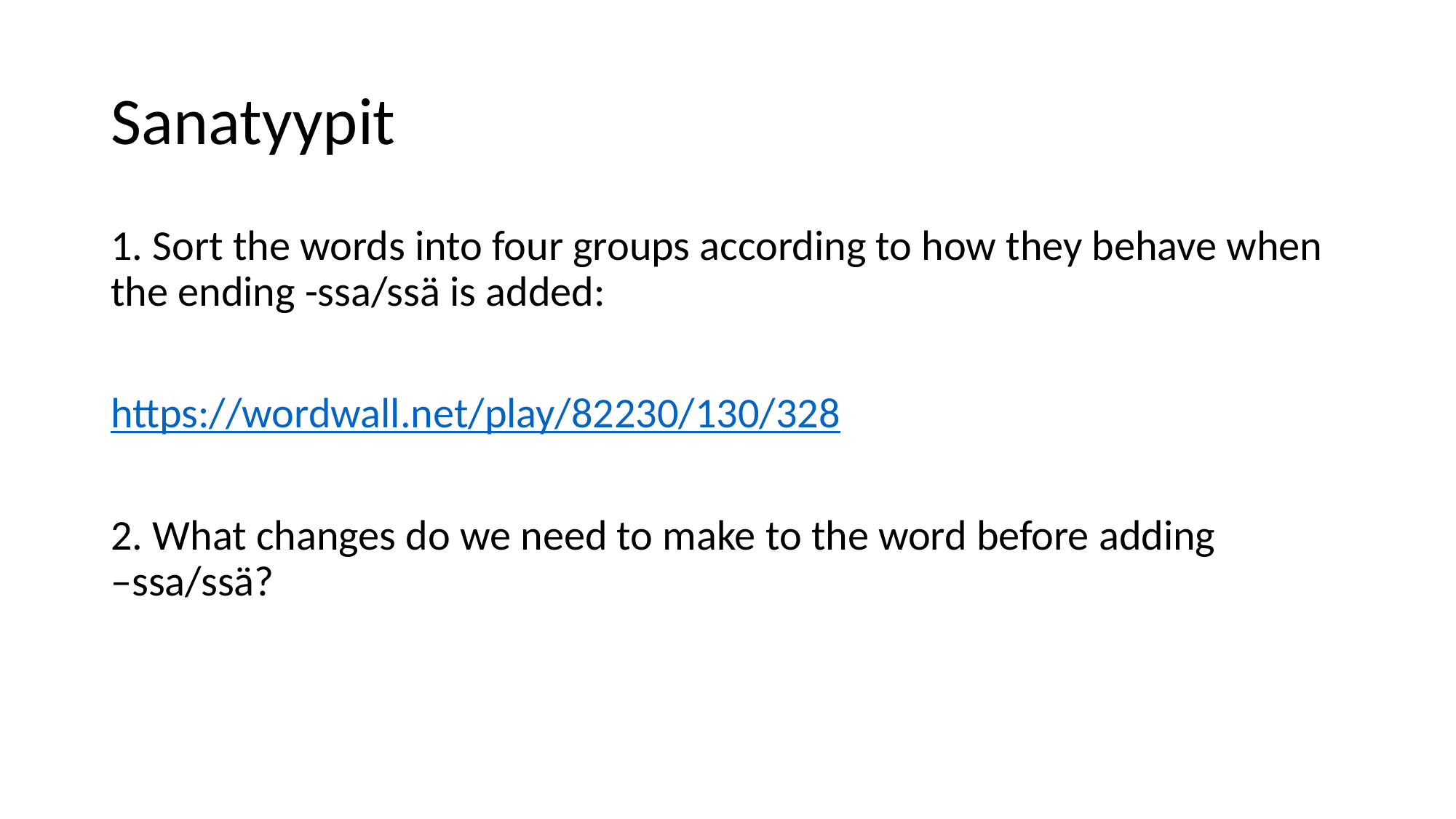

# Sanatyypit
1. Sort the words into four groups according to how they behave when the ending -ssa/ssä is added:

https://wordwall.net/play/82230/130/328

2. What changes do we need to make to the word before adding –ssa/ssä?